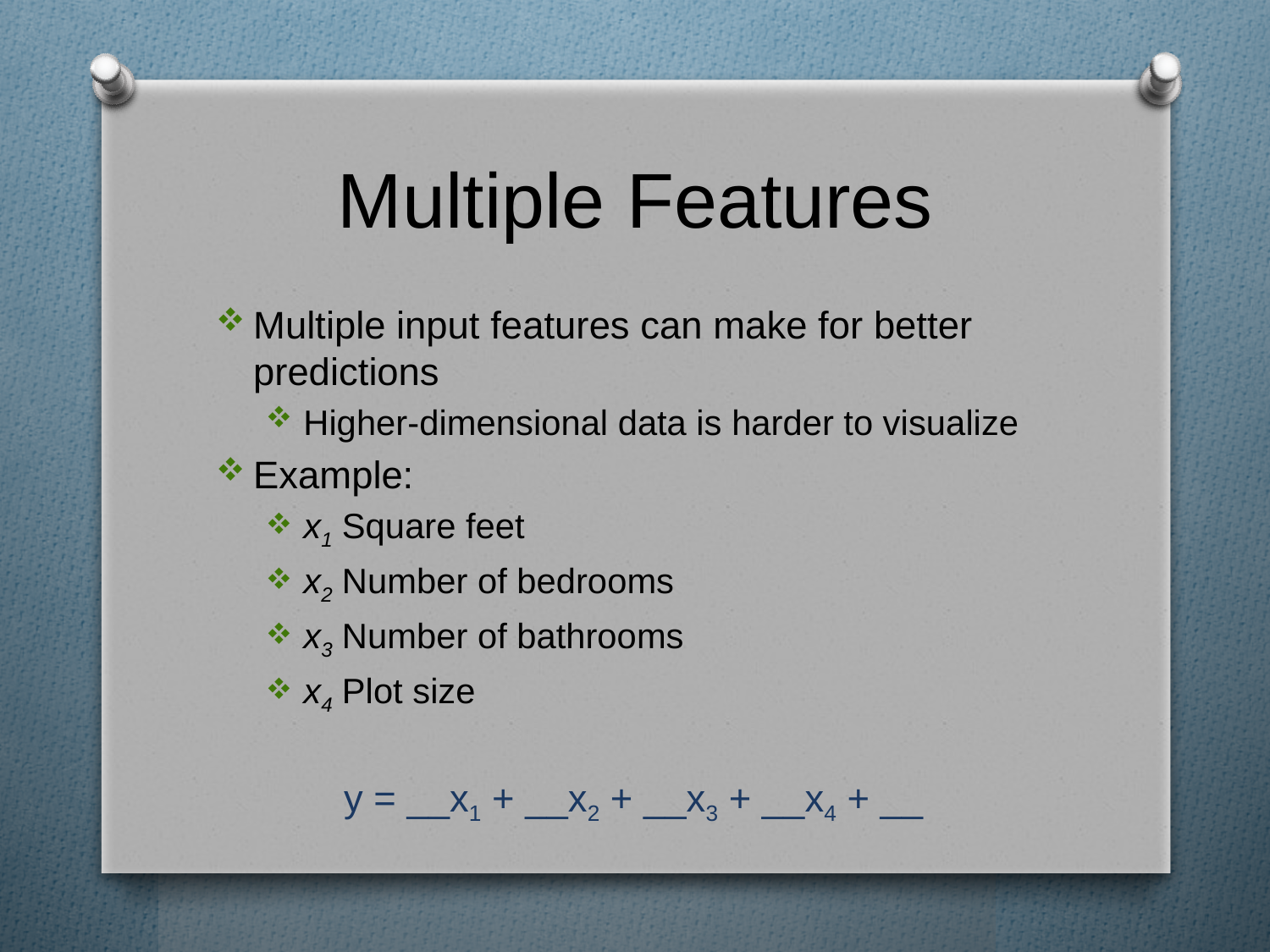

# Multiple Features
Multiple input features can make for better predictions
Higher-dimensional data is harder to visualize
Example:
x1 Square feet
x2 Number of bedrooms
x3 Number of bathrooms
x4 Plot size

y = __x1 + __x2 + __x3 + __x4 + __